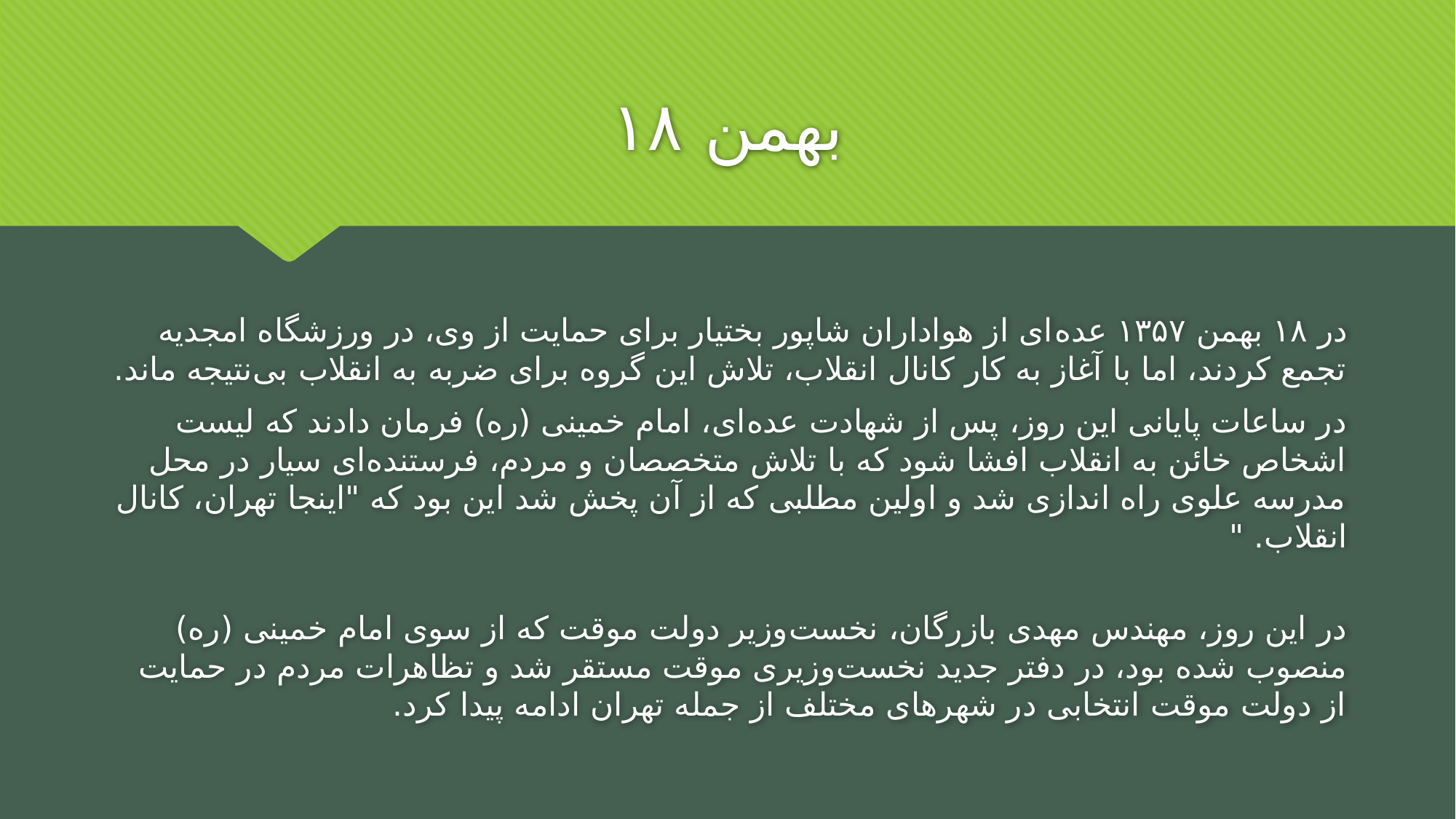

# ۱۸ بهمن
در ۱۸ بهمن ۱۳۵۷ عده‌ای از هواداران شاپور بختیار برای حمایت از وی، در ورزشگاه امجدیه تجمع کردند، اما با آغاز به کار کانال انقلاب، تلاش این گروه برای ضربه به انقلاب بی‌نتیجه ماند.
در ساعات پایانی این روز، پس از شهادت عده‌ای، امام خمینی (ره) فرمان دادند که لیست اشخاص خائن به انقلاب افشا شود که با تلاش متخصصان و مردم، فرستنده‌ای سیار در محل مدرسه علوی راه اندازی شد و اولین مطلبی که از آن پخش شد این بود که "اینجا تهران، کانال انقلاب. "
در این روز، مهندس مهدی بازرگان، نخست‌وزیر دولت موقت که از سوی امام خمینی (ره) منصوب شده بود، در دفتر جدید نخست‌وزیری موقت مستقر شد و تظاهرات مردم در حمایت از دولت موقت انتخابی در شهرهای مختلف از جمله تهران ادامه پیدا کرد.